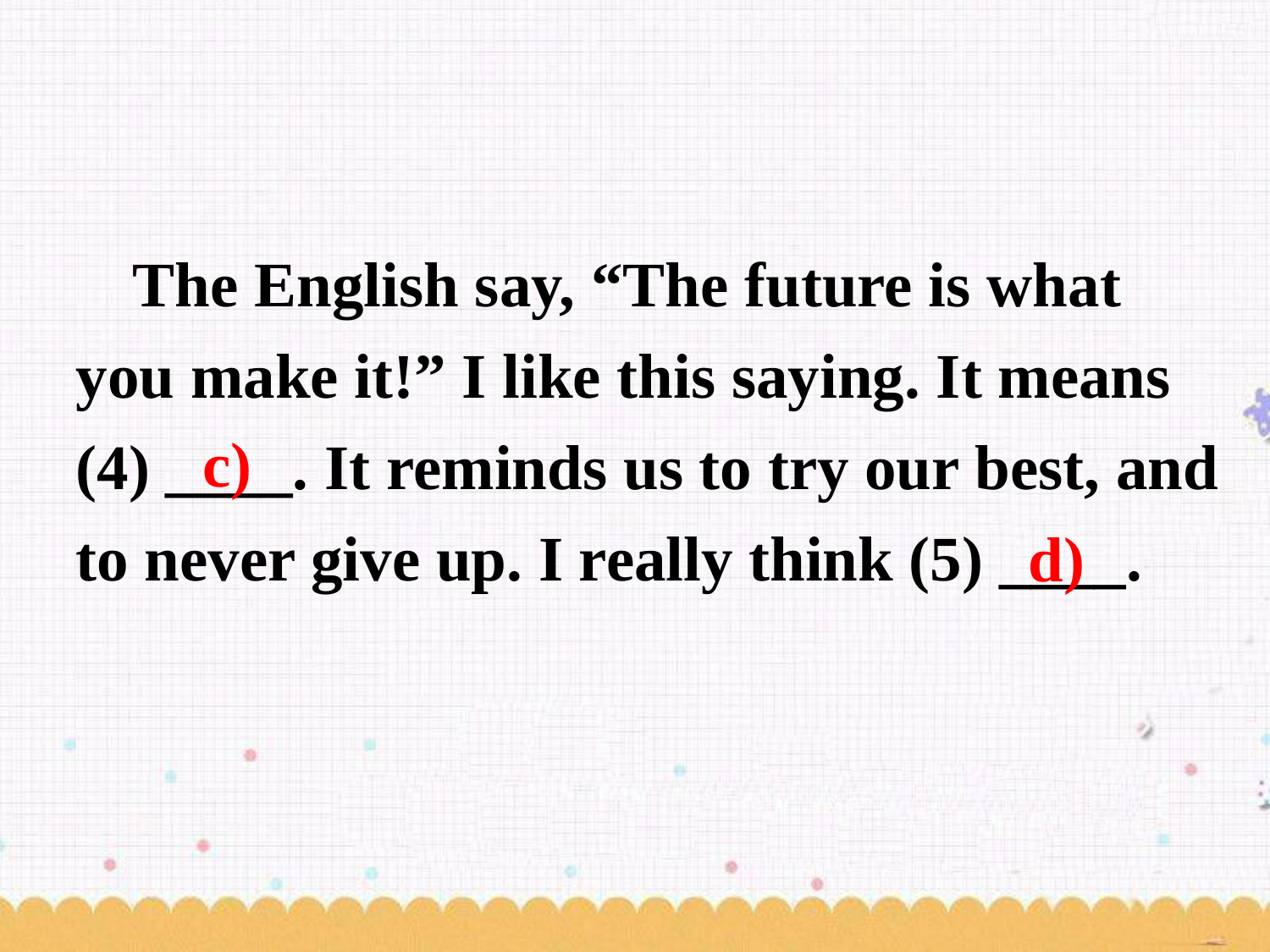

The English say, “The future is what you make it!” I like this saying. It means (4) ____. It reminds us to try our best, and to never give up. I really think (5) ____.
c)
d)